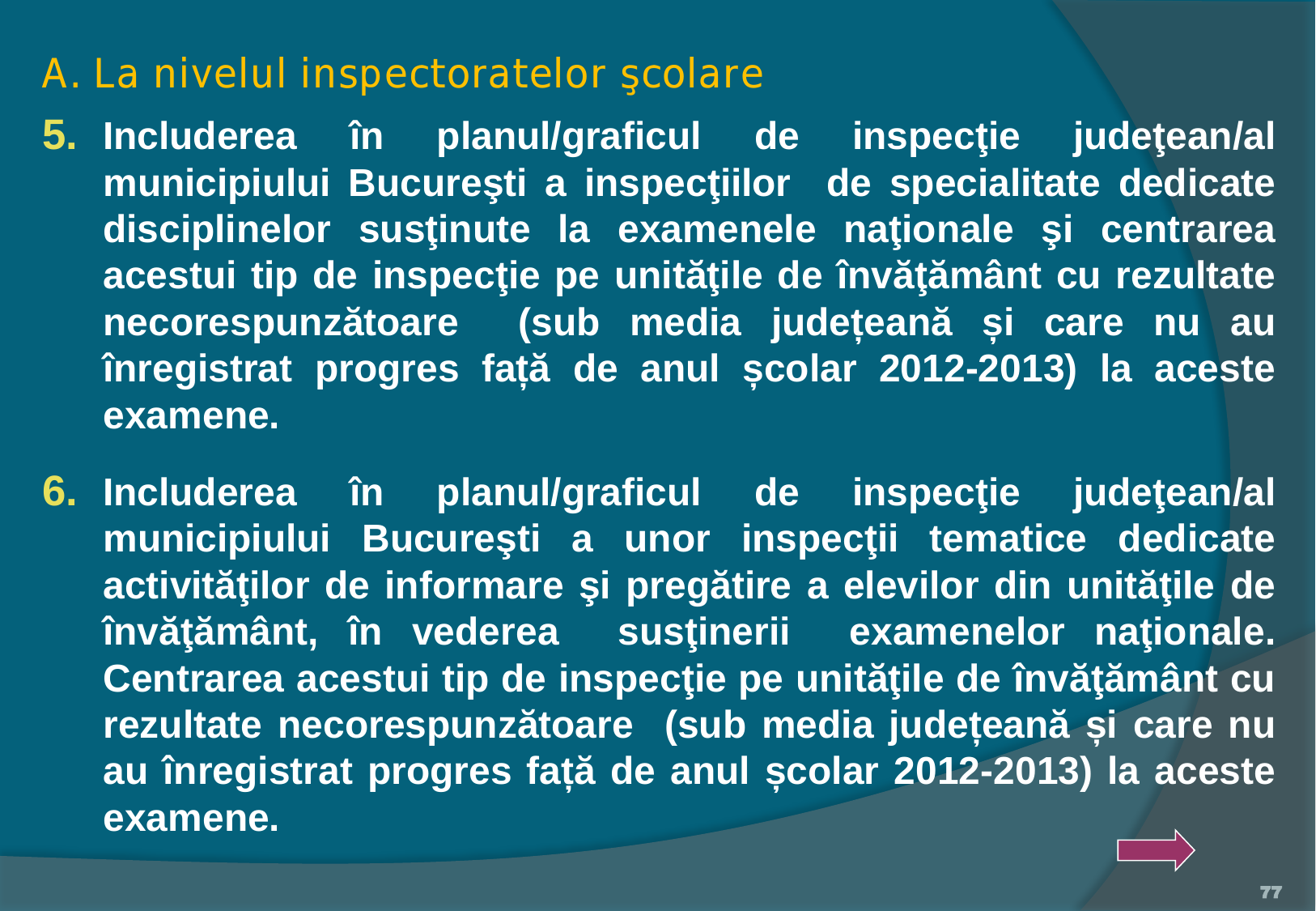

A. La nivelul inspectoratelor şcolare
Includerea în planul/graficul de inspecţie judeţean/al municipiului Bucureşti a inspecţiilor  de specialitate dedicate disciplinelor susţinute la examenele naţionale şi centrarea acestui tip de inspecţie pe unităţile de învăţământ cu rezultate necorespunzătoare  (sub media județeană și care nu au înregistrat progres față de anul școlar 2012-2013) la aceste examene.
Includerea în planul/graficul de inspecţie judeţean/al municipiului Bucureşti a unor inspecţii tematice dedicate activităţilor de informare şi pregătire a elevilor din unităţile de învăţământ, în vederea  susţinerii  examenelor naţionale. Centrarea acestui tip de inspecţie pe unităţile de învăţământ cu rezultate necorespunzătoare  (sub media județeană și care nu au înregistrat progres față de anul școlar 2012-2013) la aceste examene.

77